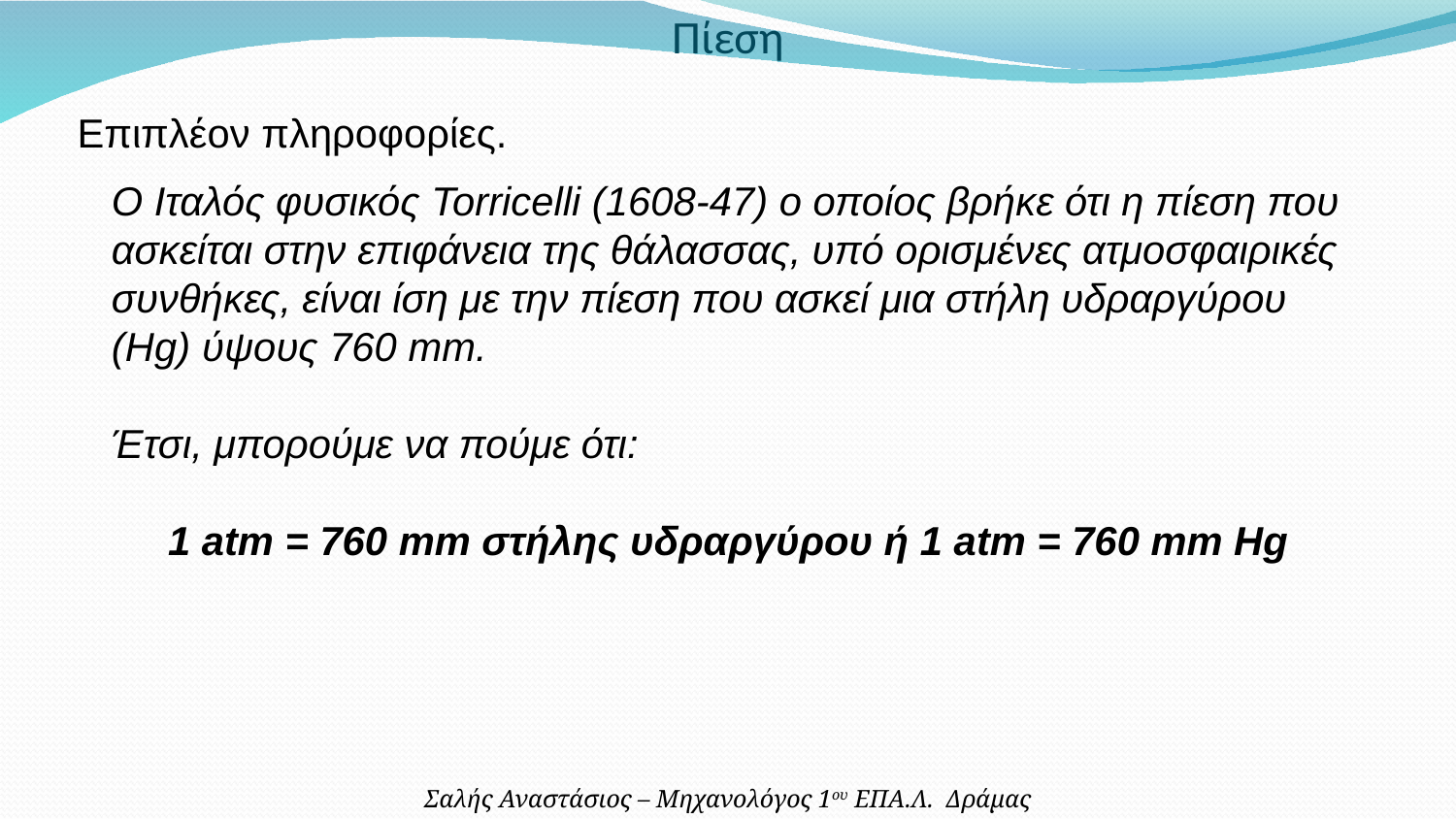

Πίεση
Επιπλέον πληροφορίες.
Ο Ιταλός φυσικός Torricelli (1608-47) ο οποίος βρήκε ότι η πίεση που ασκείται στην επιφάνεια της θάλασσας, υπό ορισμένες ατμοσφαιρικές συνθήκες, είναι ίση με την πίεση που ασκεί μια στήλη υδραργύρου (Hg) ύψους 760 mm.

Έτσι, μπορούμε να πούμε ότι:

1 atm = 760 mm στήλης υδραργύρου ή 1 atm = 760 mm Hg